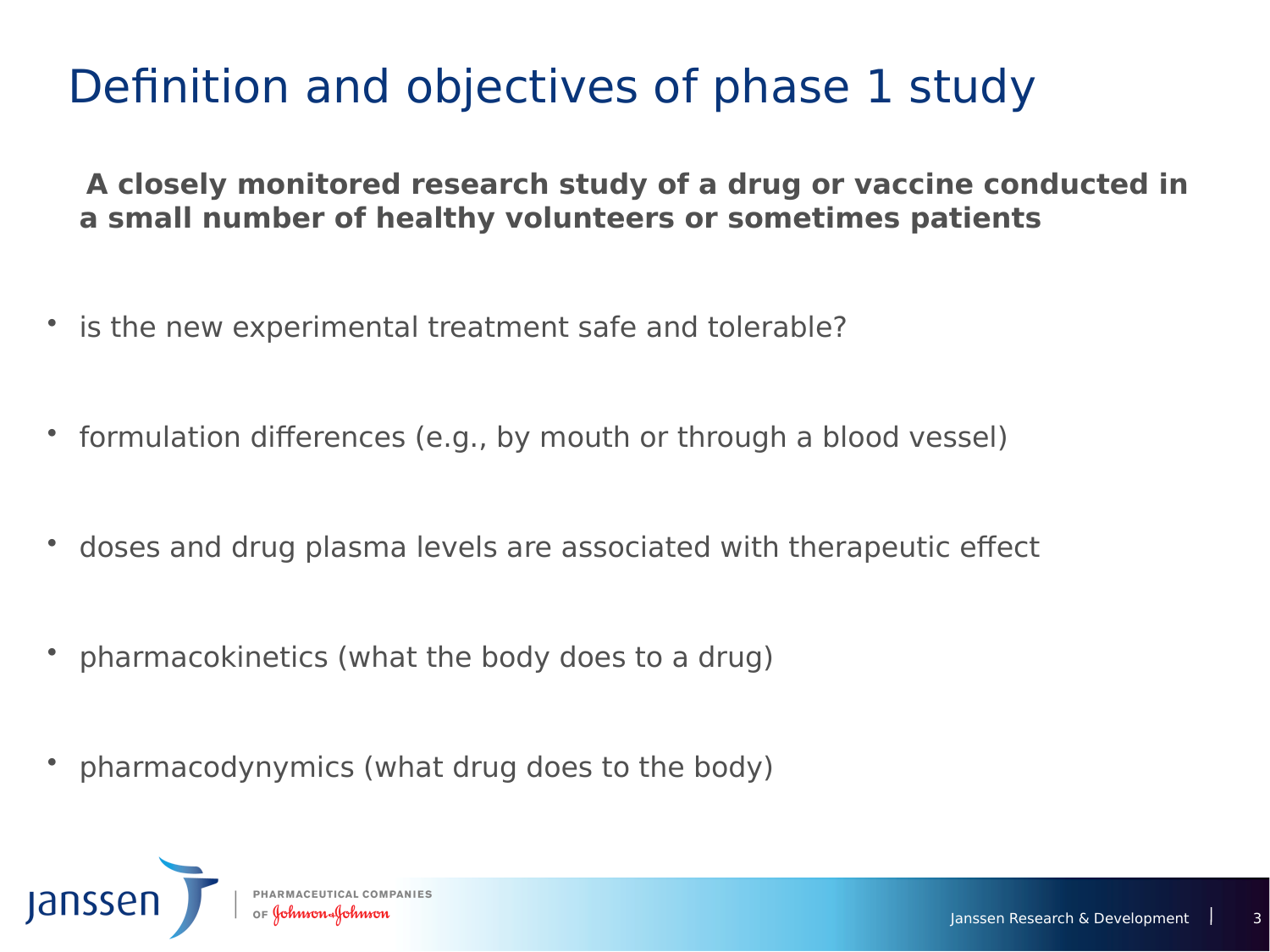

# Definition and objectives of phase 1 study

    A closely monitored research study of a drug or vaccine conducted in a small number of healthy volunteers or sometimes patients

is the new experimental treatment safe and tolerable?

formulation differences (e.g., by mouth or through a blood vessel)

doses and drug plasma levels are associated with therapeutic effect

pharmacokinetics (what the body does to a drug)

pharmacodynymics (what drug does to the body)

3